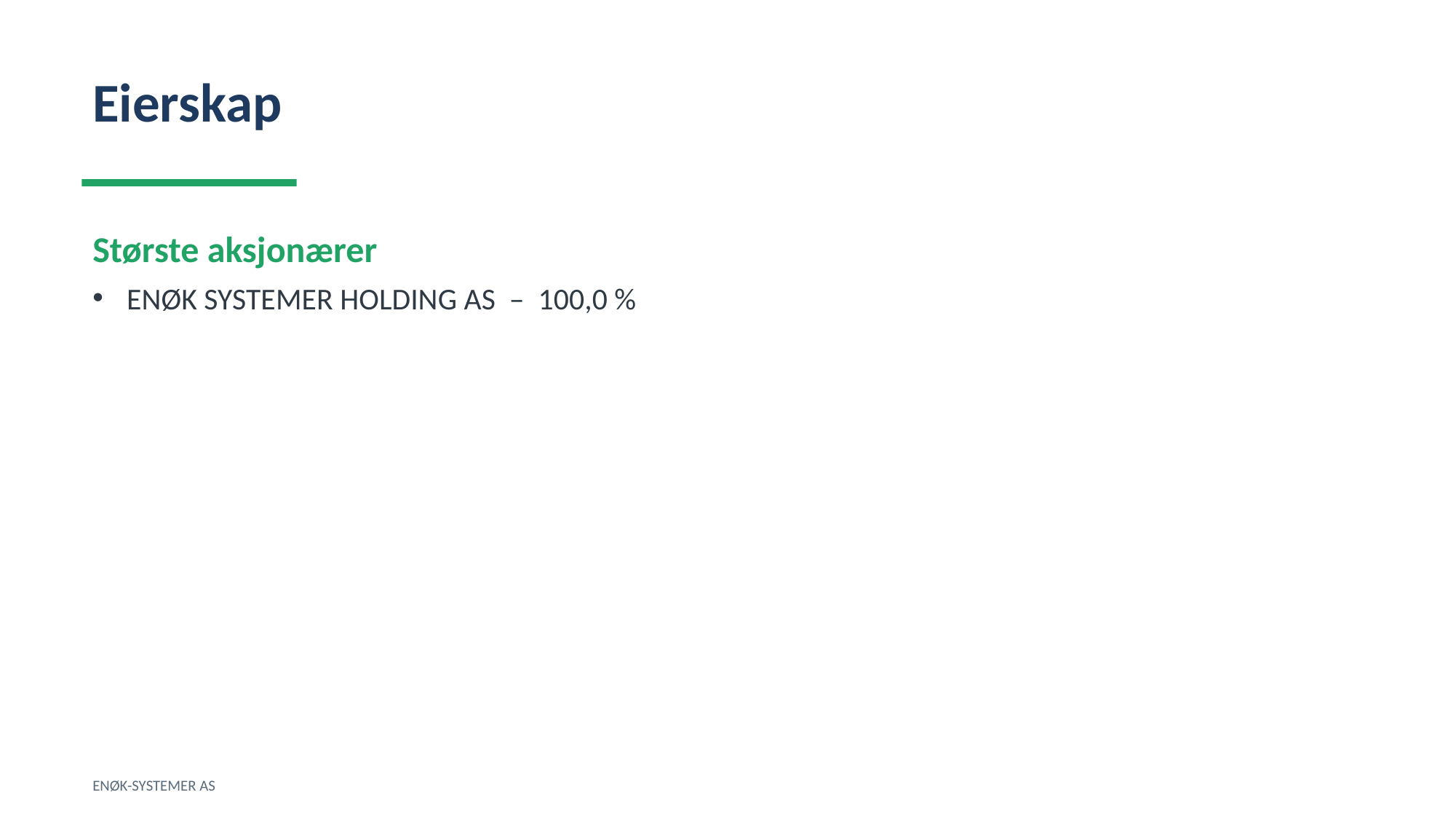

Eierskap

Største aksjonærer
ENØK SYSTEMER HOLDING AS  –  100,0 %
ENØK-SYSTEMER AS